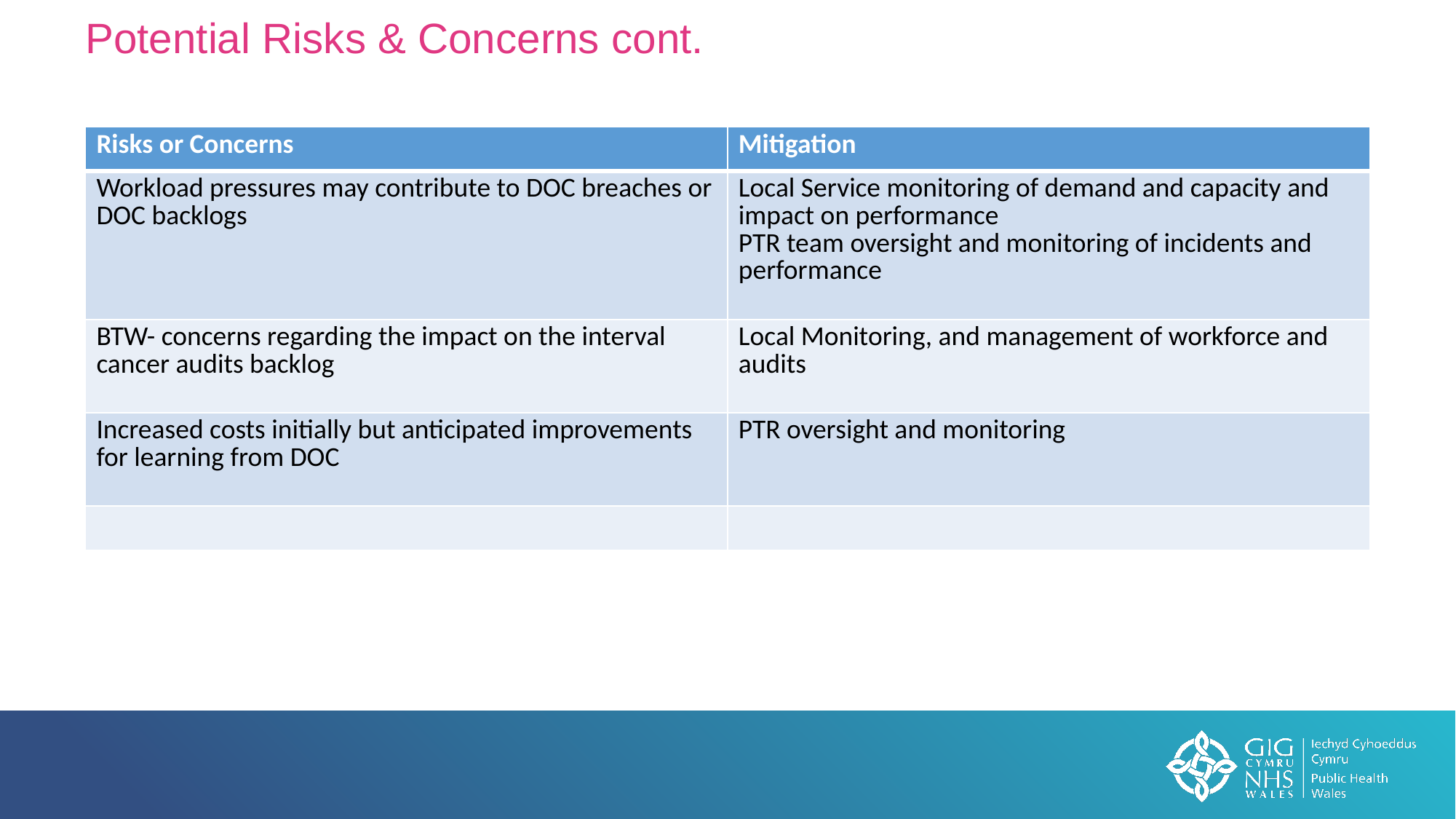

Potential Risks & Concerns cont.
| Risks or Concerns | Mitigation |
| --- | --- |
| Workload pressures may contribute to DOC breaches or DOC backlogs | Local Service monitoring of demand and capacity and impact on performance PTR team oversight and monitoring of incidents and performance |
| BTW- concerns regarding the impact on the interval cancer audits backlog | Local Monitoring, and management of workforce and audits |
| Increased costs initially but anticipated improvements for learning from DOC | PTR oversight and monitoring |
|  |  |